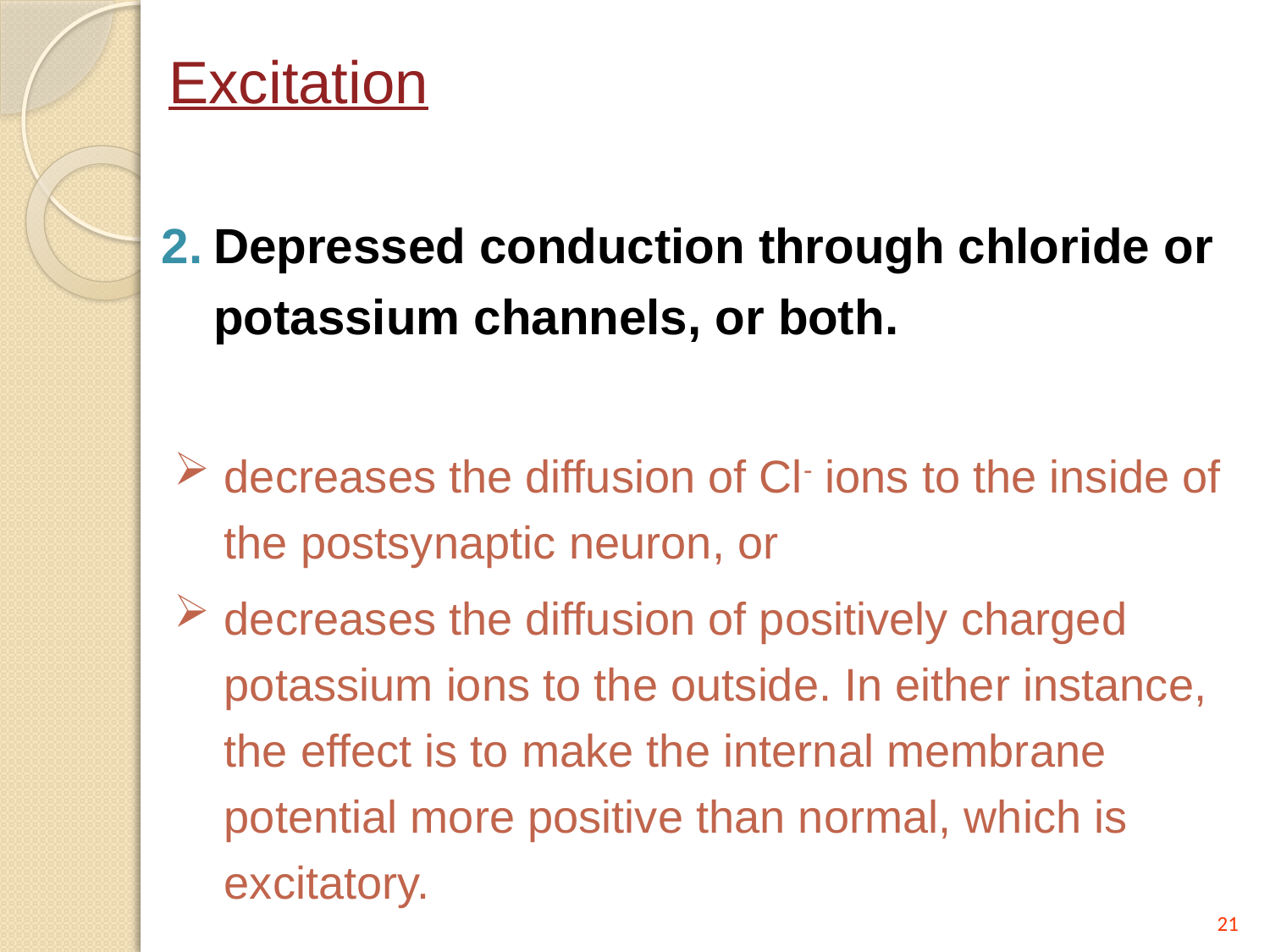

# Excitation

Depressed conduction through chloride or potassium channels, or both.

decreases the diffusion of Cl- ions to the inside of the postsynaptic neuron, or
decreases the diffusion of positively charged potassium ions to the outside. In either instance, the effect is to make the internal membrane potential more positive than normal, which is excitatory.
21